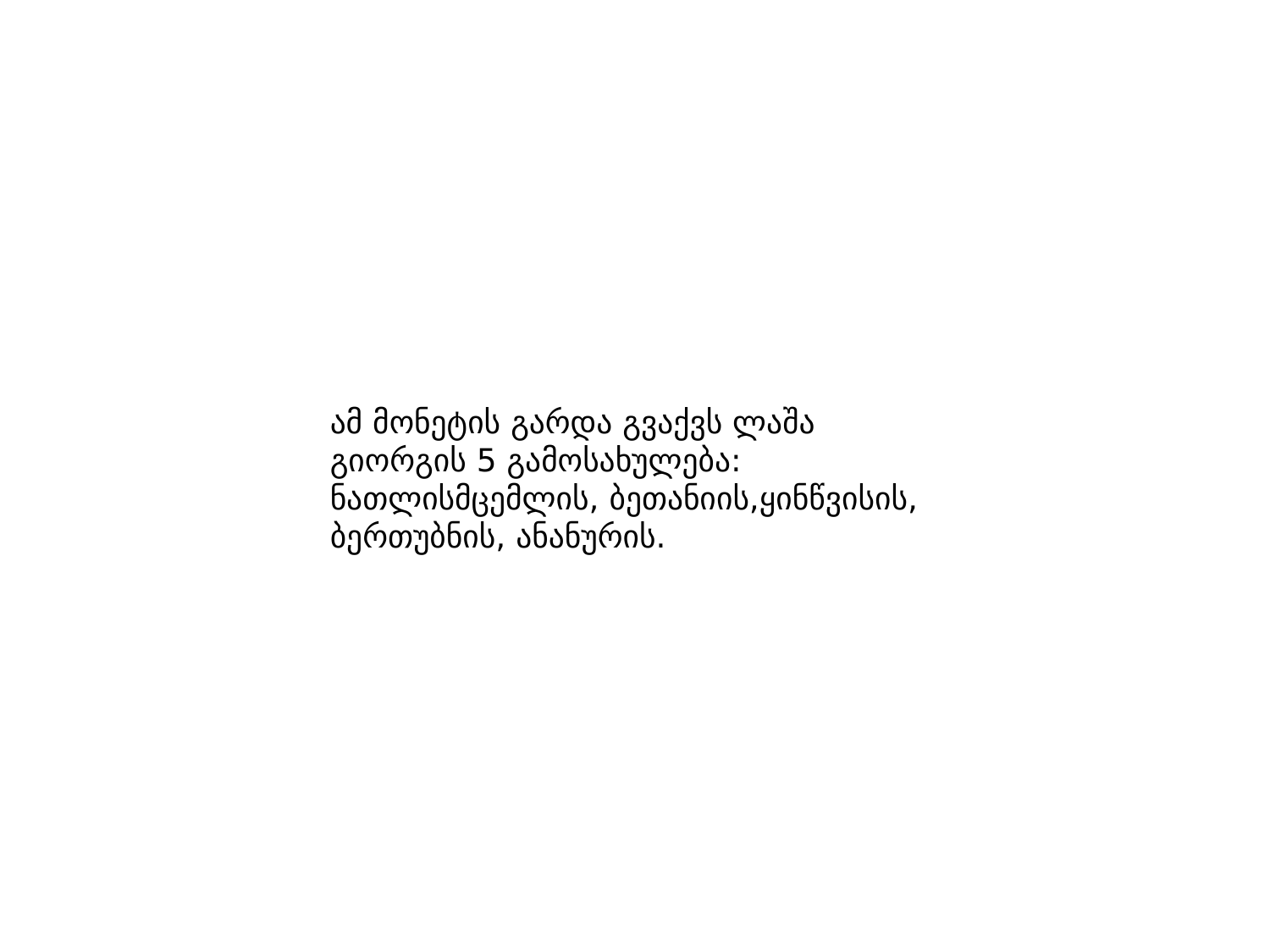

ამ მონეტის გარდა გვაქვს ლაშა გიორგის 5 გამოსახულება: ნათლისმცემლის, ბეთანიის,ყინწვისის,  ბერთუბნის, ანანურის.